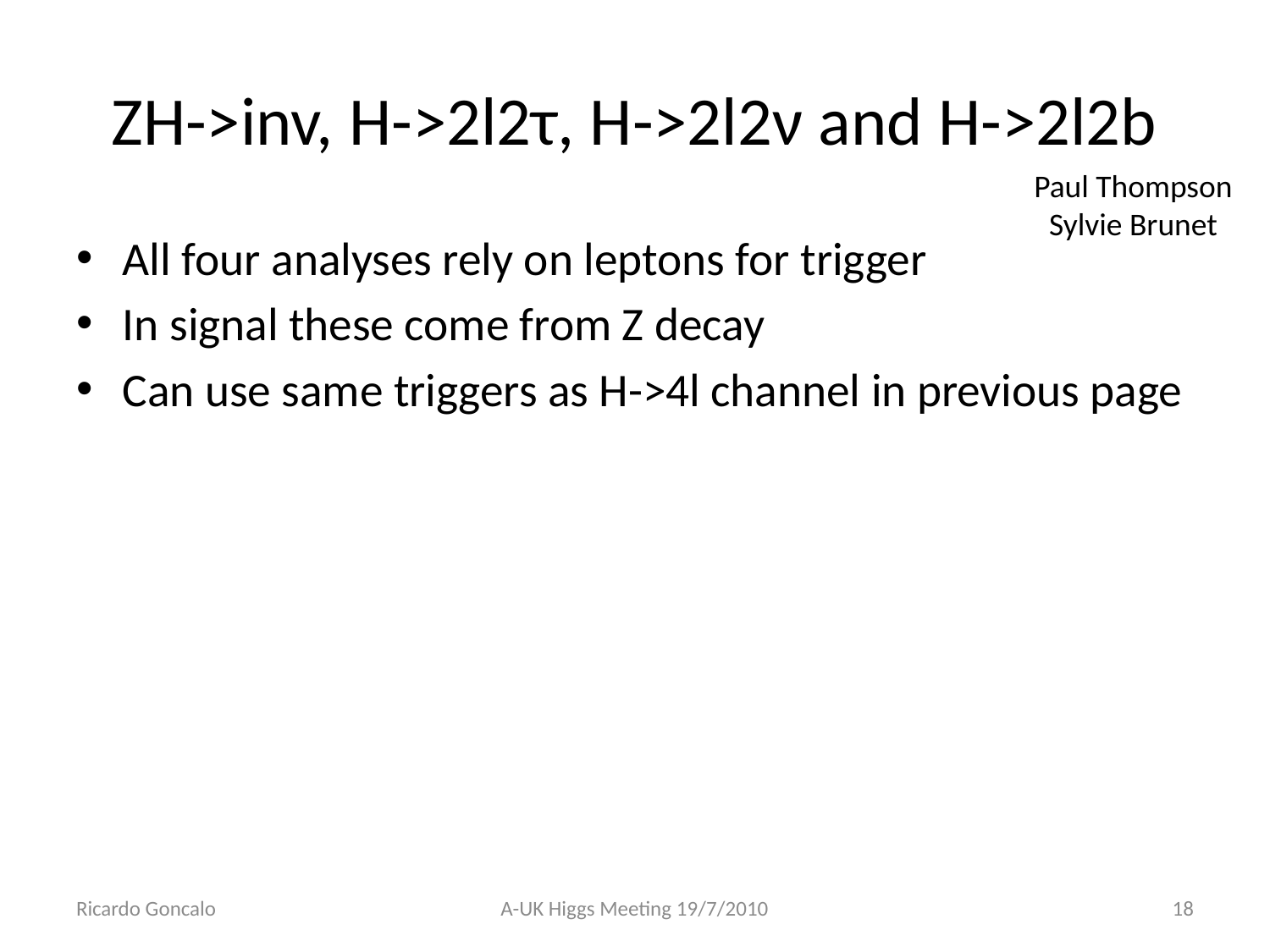

# ZH->inv, H->2l2τ, H->2l2ν and H->2l2b
Paul Thompson
Sylvie Brunet
All four analyses rely on leptons for trigger
In signal these come from Z decay
Can use same triggers as H->4l channel in previous page
Ricardo Goncalo
A-UK Higgs Meeting 19/7/2010
18